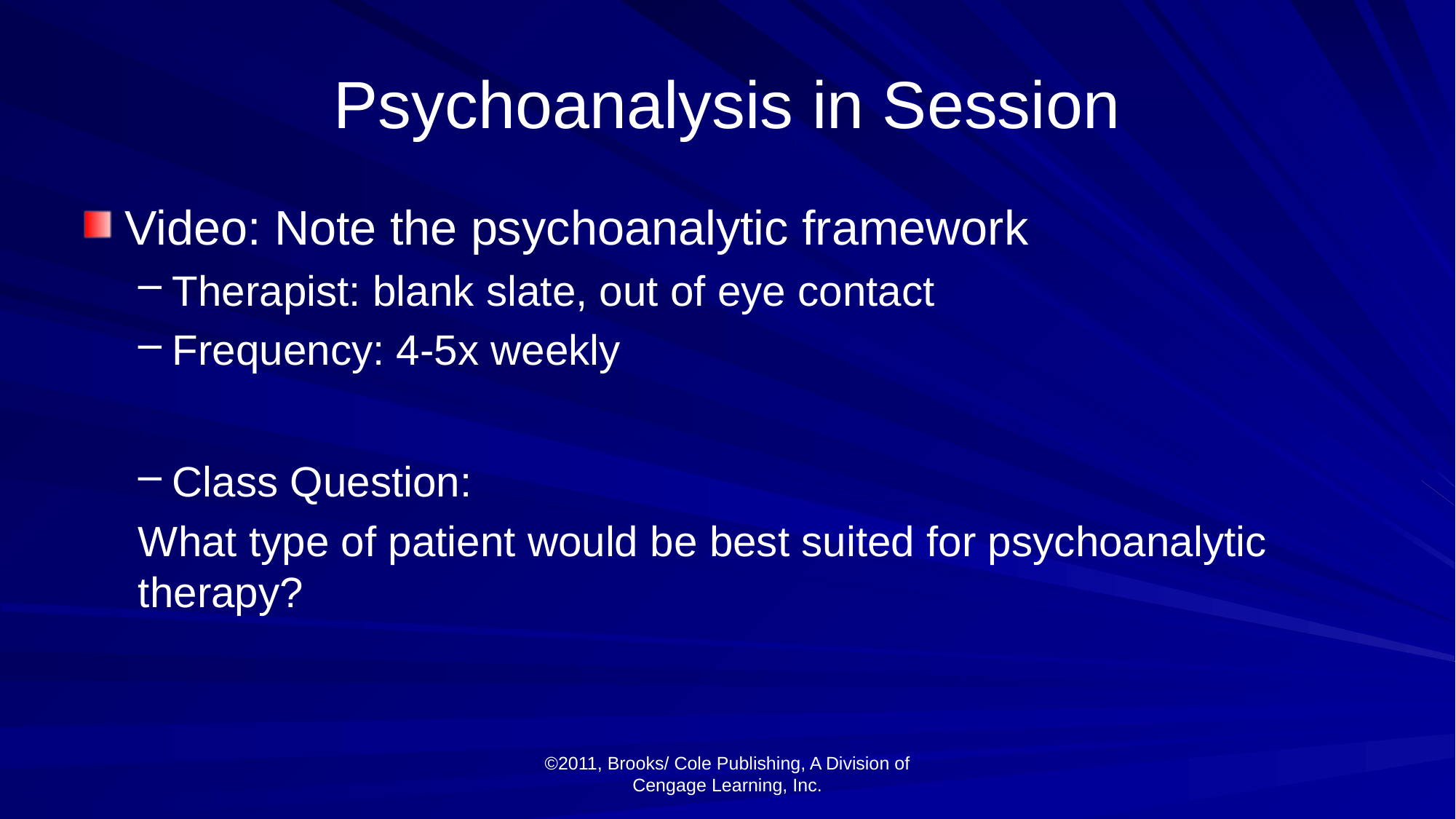

# Psychoanalysis in Session
Video: Note the psychoanalytic framework
Therapist: blank slate, out of eye contact
Frequency: 4-5x weekly

Class Question:
What type of patient would be best suited for psychoanalytic therapy?
©2011, Brooks/ Cole Publishing, A Division of Cengage Learning, Inc.